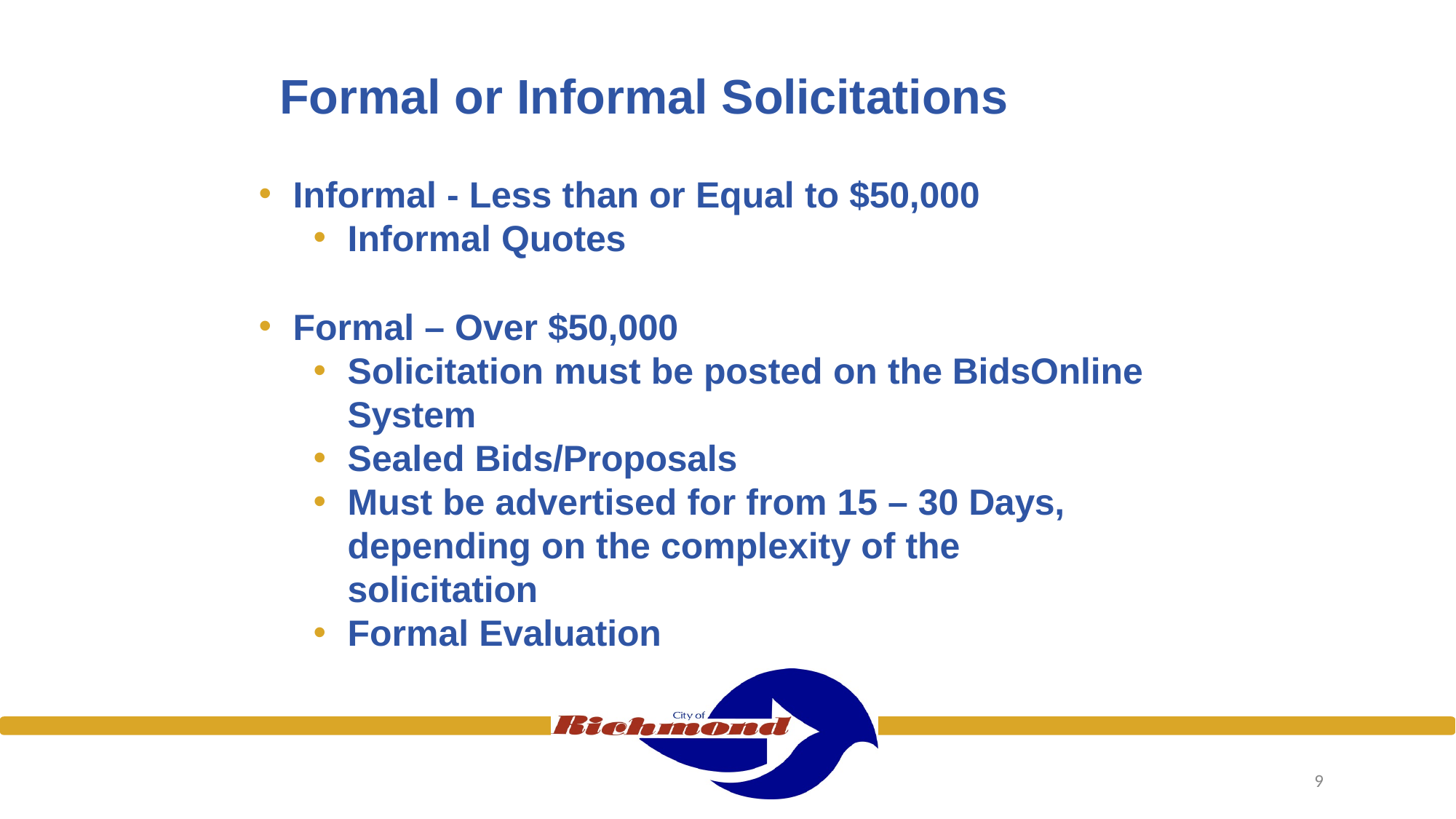

# Formal or Informal Solicitations
Informal - Less than or Equal to $50,000
Informal Quotes

Formal – Over $50,000
Solicitation must be posted on the BidsOnline System
Sealed Bids/Proposals
Must be advertised for from 15 – 30 Days,
depending on the complexity of the solicitation
Formal Evaluation
9